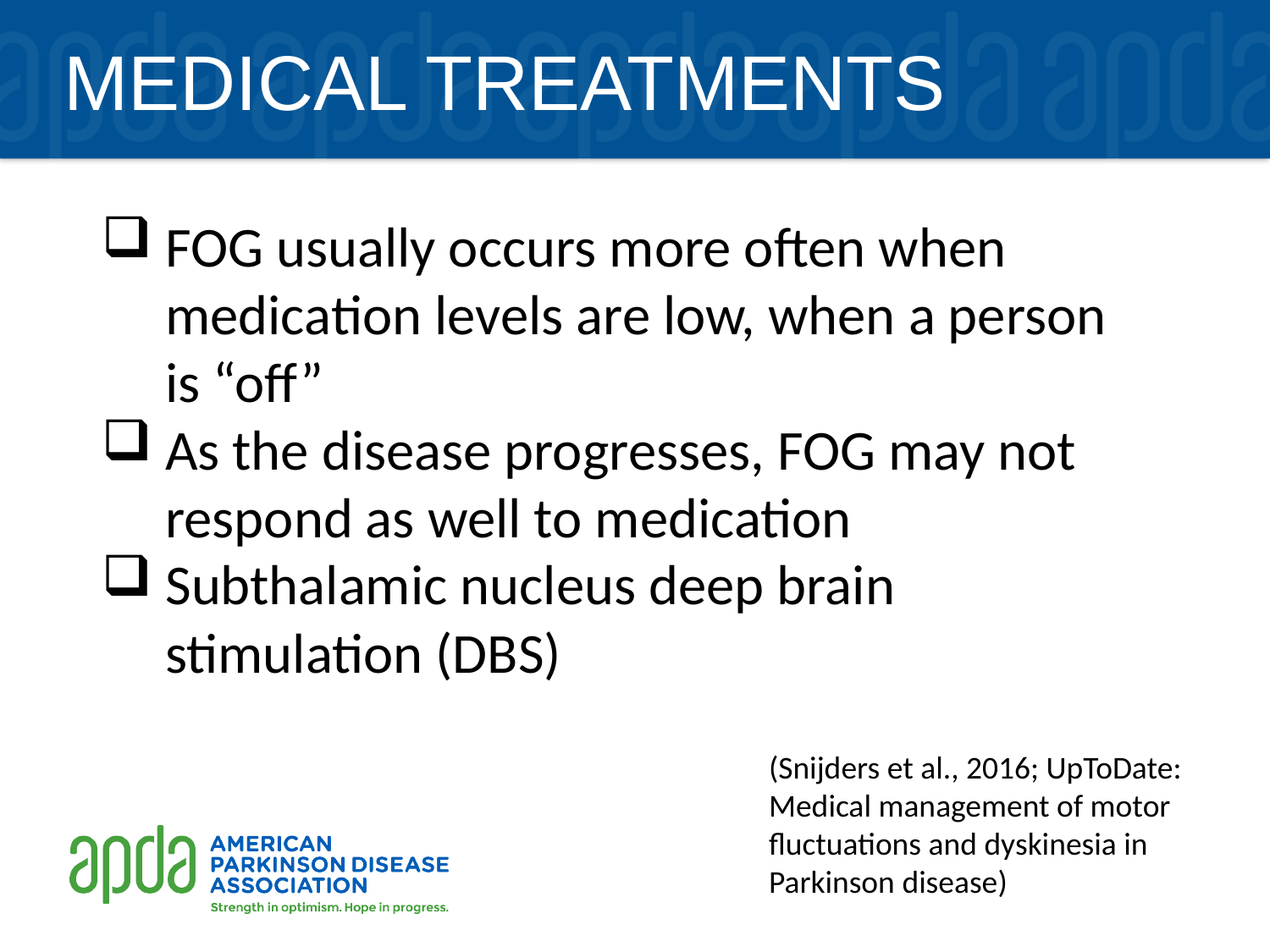

# Medical treatments
FOG usually occurs more often when medication levels are low, when a person is “off”
As the disease progresses, FOG may not respond as well to medication
Subthalamic nucleus deep brain stimulation (DBS)
(Snijders et al., 2016; UpToDate: Medical management of motor fluctuations and dyskinesia in Parkinson disease)